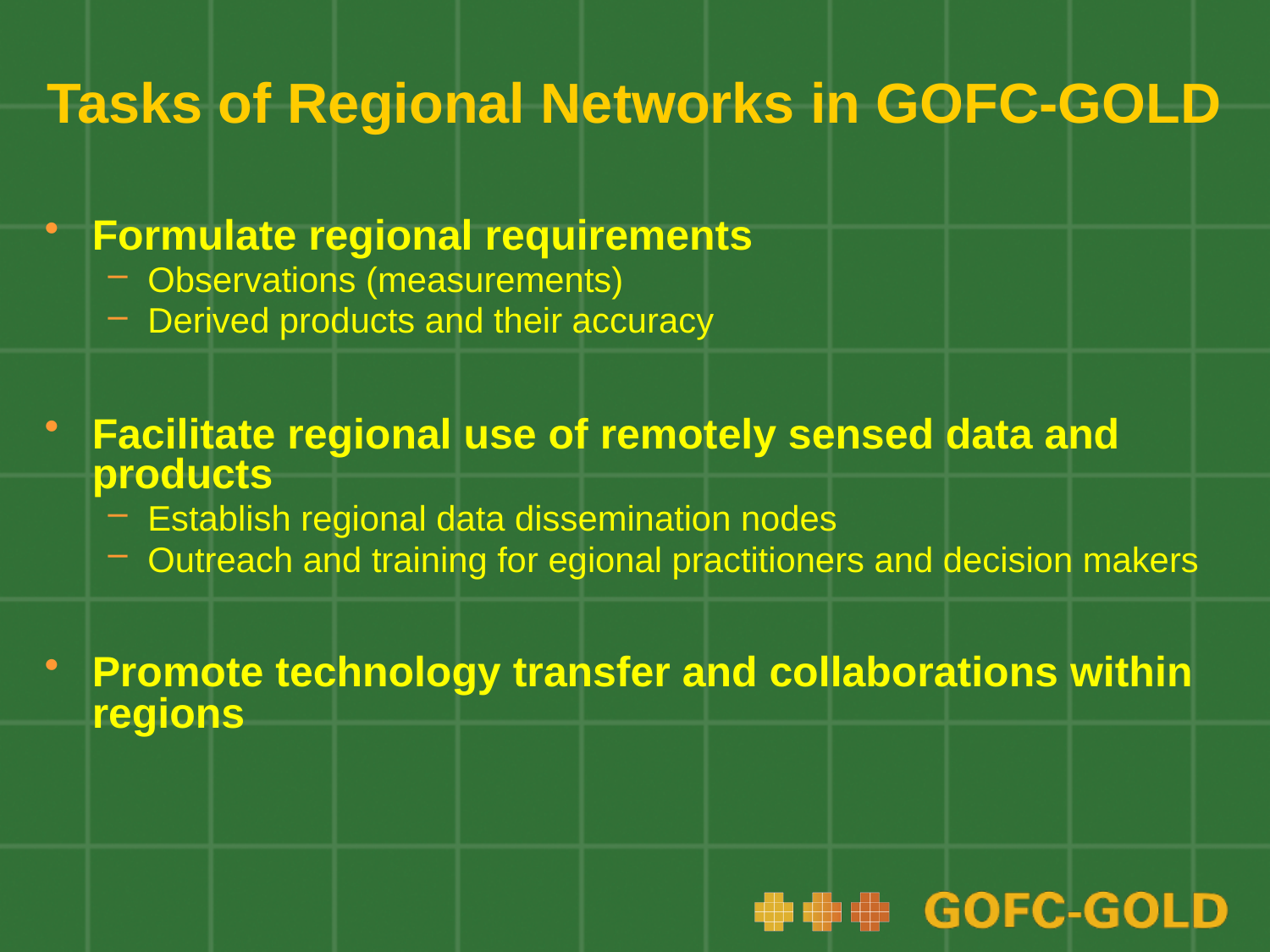

# Tasks of Regional Networks in GOFC-GOLD
Formulate regional requirements
Observations (measurements)
Derived products and their accuracy

Facilitate regional use of remotely sensed data and products
Establish regional data dissemination nodes
Outreach and training for egional practitioners and decision makers

Promote technology transfer and collaborations within regions